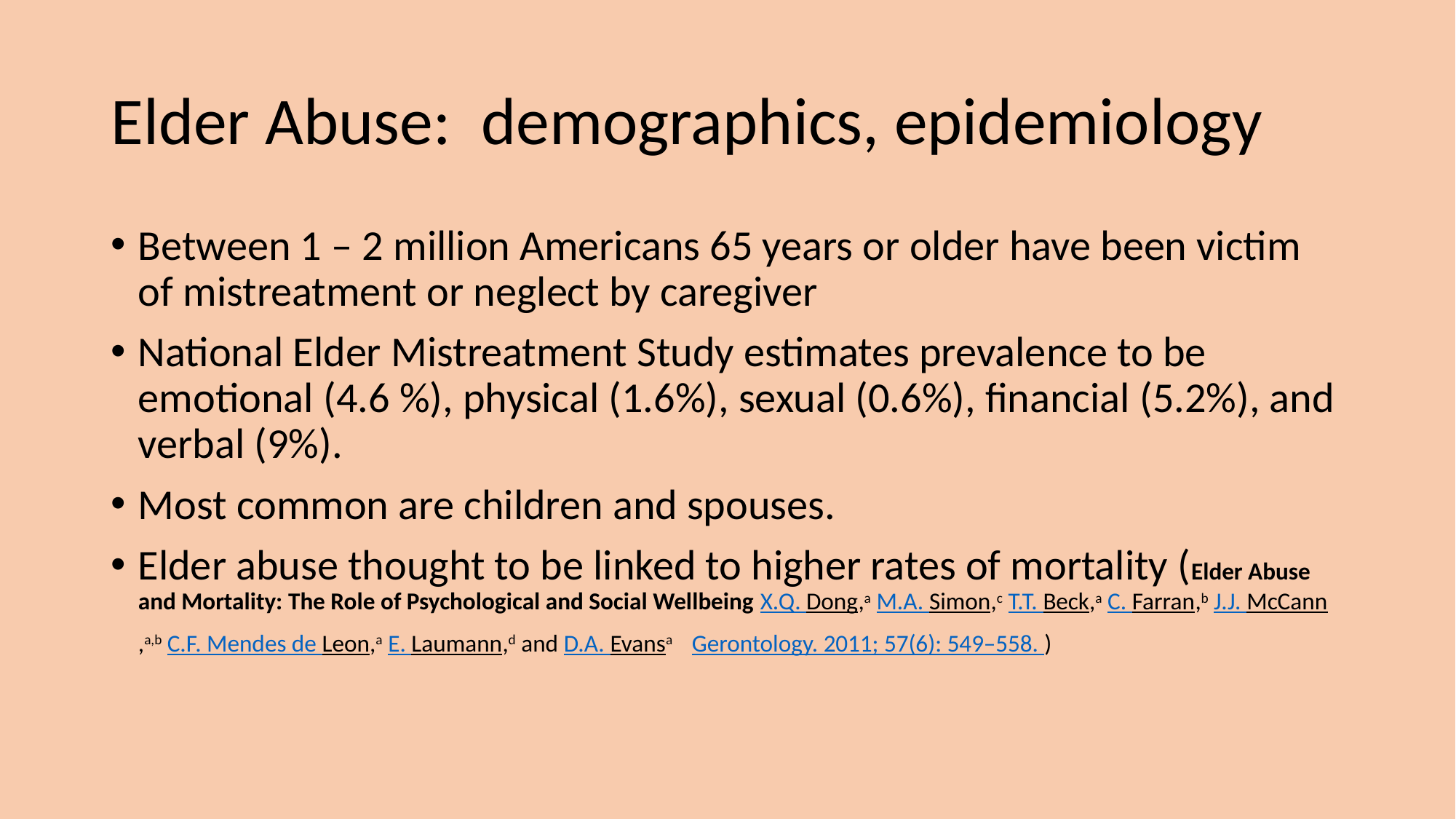

# Elder Abuse:  demographics, epidemiology
Between 1 – 2 million Americans 65 years or older have been victim of mistreatment or neglect by caregiver
National Elder Mistreatment Study estimates prevalence to be emotional (4.6 %), physical (1.6%), sexual (0.6%), financial (5.2%), and verbal (9%).
Most common are children and spouses.
Elder abuse thought to be linked to higher rates of mortality (Elder Abuse and Mortality: The Role of Psychological and Social Wellbeing X.Q. Dong,a M.A. Simon,c T.T. Beck,a C. Farran,b J.J. McCann,a,b C.F. Mendes de Leon,a E. Laumann,d and D.A. Evansa  Gerontology. 2011; 57(6): 549–558. )